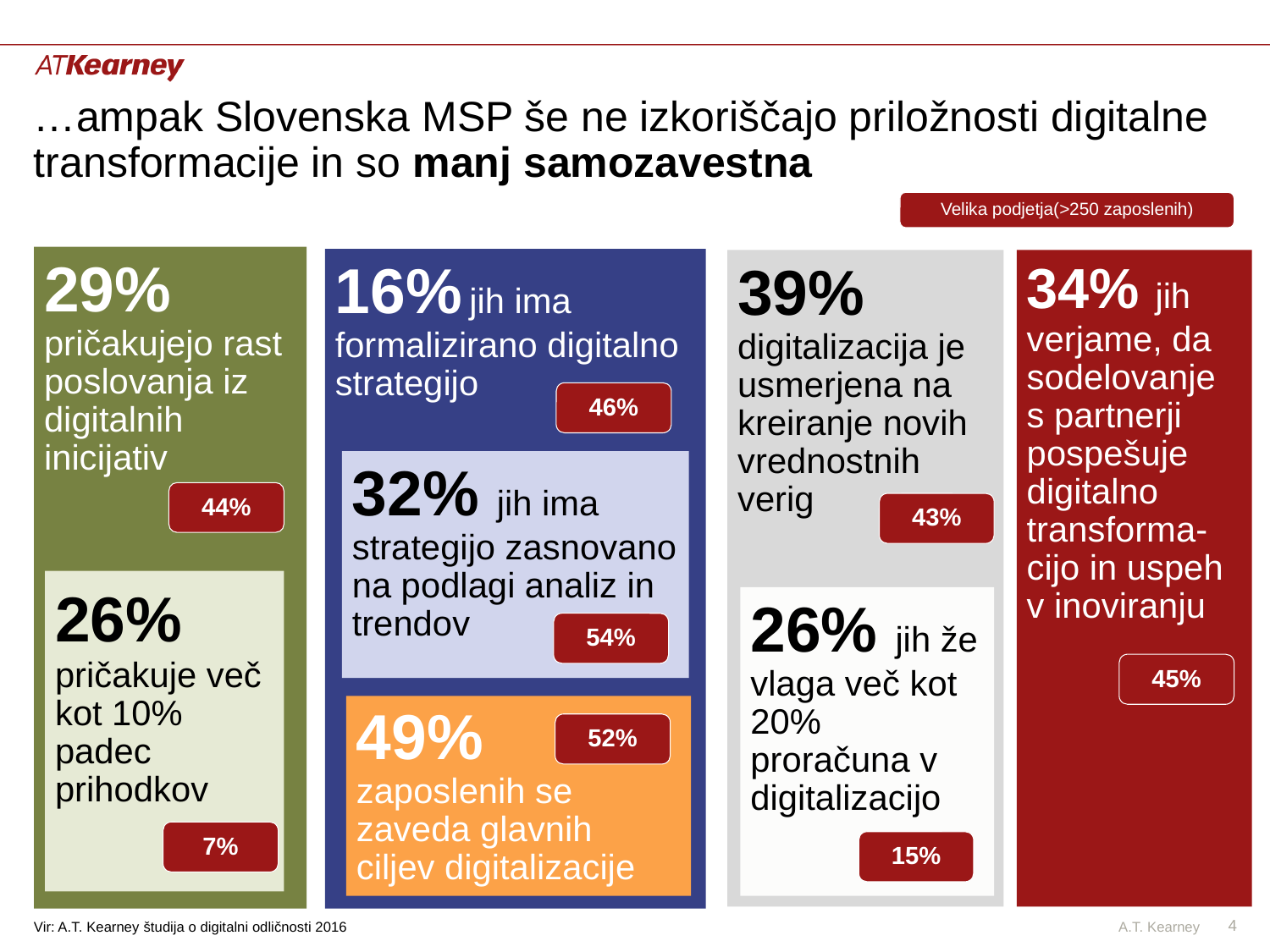

# …ampak Slovenska MSP še ne izkoriščajo priložnosti digitalne transformacije in so manj samozavestna
Velika podjetja(>250 zaposlenih)
29% pričakujejo rast poslovanja iz  digitalnih inicijativ
16% jih ima formalizirano digitalno strategijo
39% digitalizacija je usmerjena na kreiranje novih vrednostnih verig
34% jih verjame, da sodelovanje s partnerji pospešuje digitalno transforma-cijo in uspeh v inoviranju
46%
32% jih ima strategijo zasnovano na podlagi analiz in trendov
44%
43%
26% pričakuje več kot 10% padec prihodkov
26% jih že vlaga več kot 20% proračuna v digitalizacijo
54%
45%
49%
zaposlenih se zaveda glavnih ciljev digitalizacije
52%
7%
15%
Vir: A.T. Kearney študija o digitalni odličnosti 2016